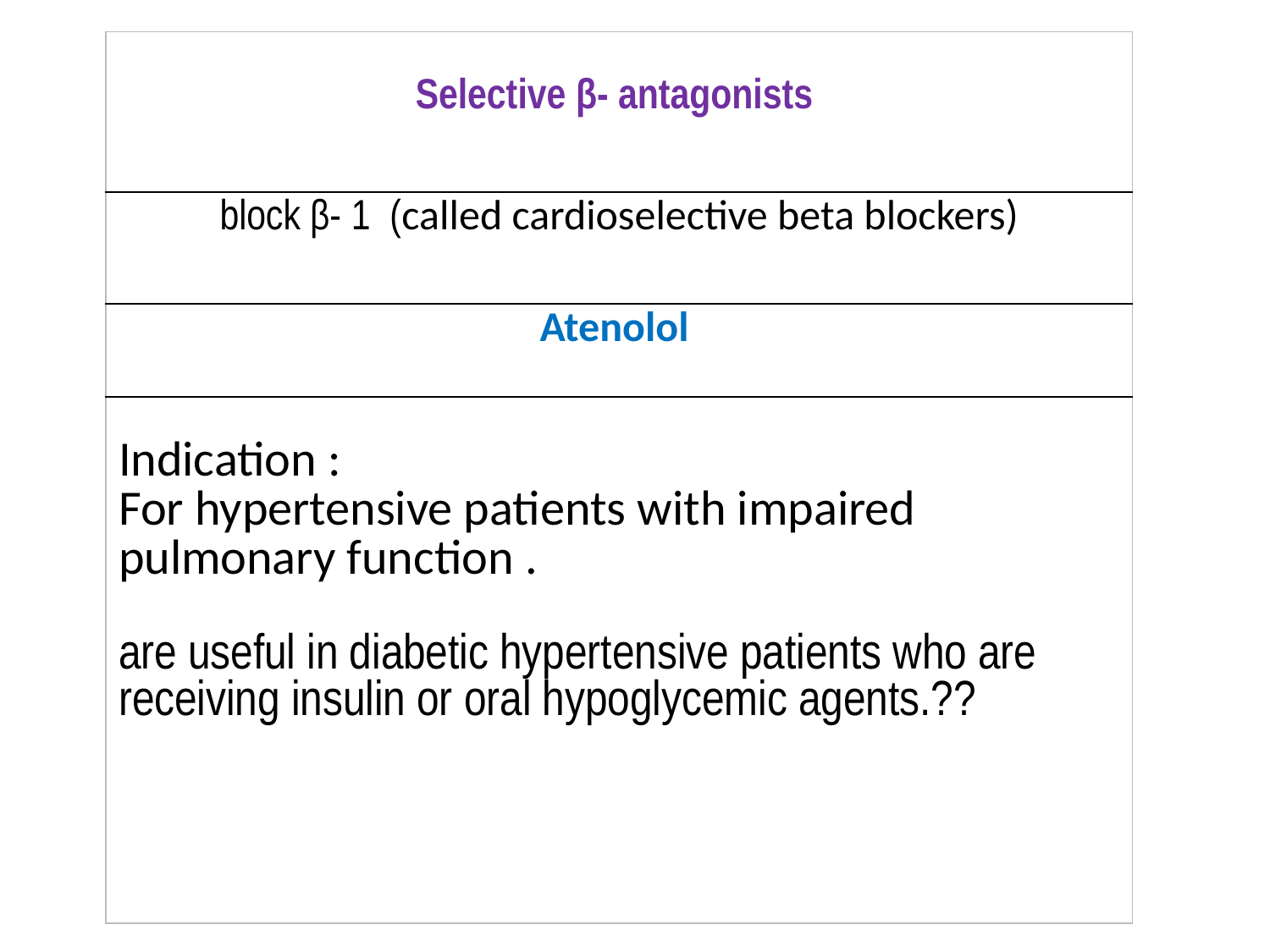

| Selective β- antagonists |
| --- |
| block β- 1 (called cardioselective beta blockers) |
| Atenolol |
| Indication : For hypertensive patients with impaired pulmonary function . are useful in diabetic hypertensive patients who are receiving insulin or oral hypoglycemic agents.?? |